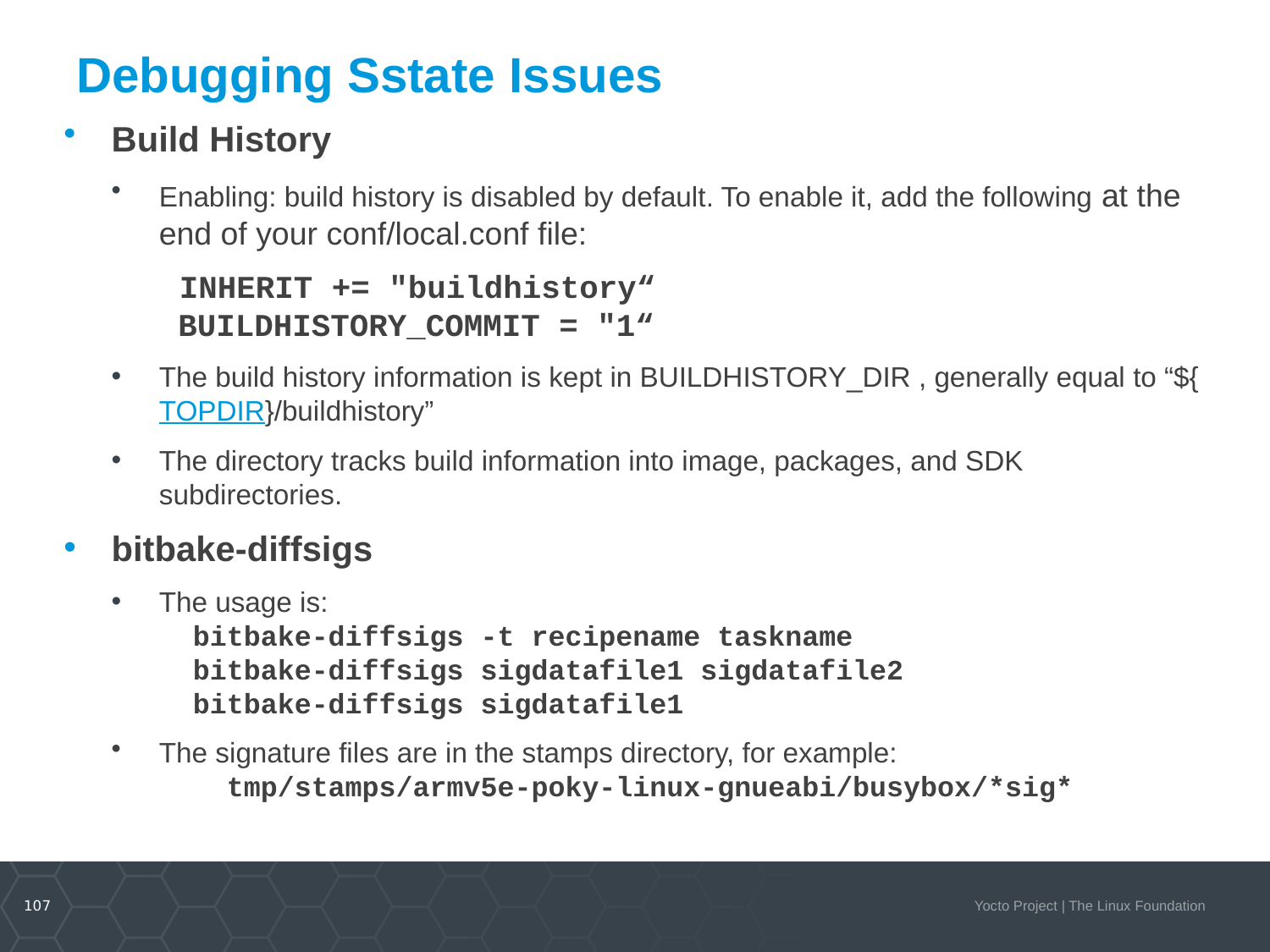

# Debugging Sstate Issues
Build History
Enabling: build history is disabled by default. To enable it, add the following at the end of your conf/local.conf file:
             INHERIT += "buildhistory“
      BUILDHISTORY_COMMIT = "1“
The build history information is kept in BUILDHISTORY_DIR , generally equal to “${TOPDIR}/buildhistory”
The directory tracks build information into image, packages, and SDK subdirectories.
bitbake-diffsigs
The usage is:
  bitbake-diffsigs -t recipename taskname
  bitbake-diffsigs sigdatafile1 sigdatafile2
  bitbake-diffsigs sigdatafile1
The signature files are in the stamps directory, for example:
    tmp/stamps/armv5e-poky-linux-gnueabi/busybox/*sig*